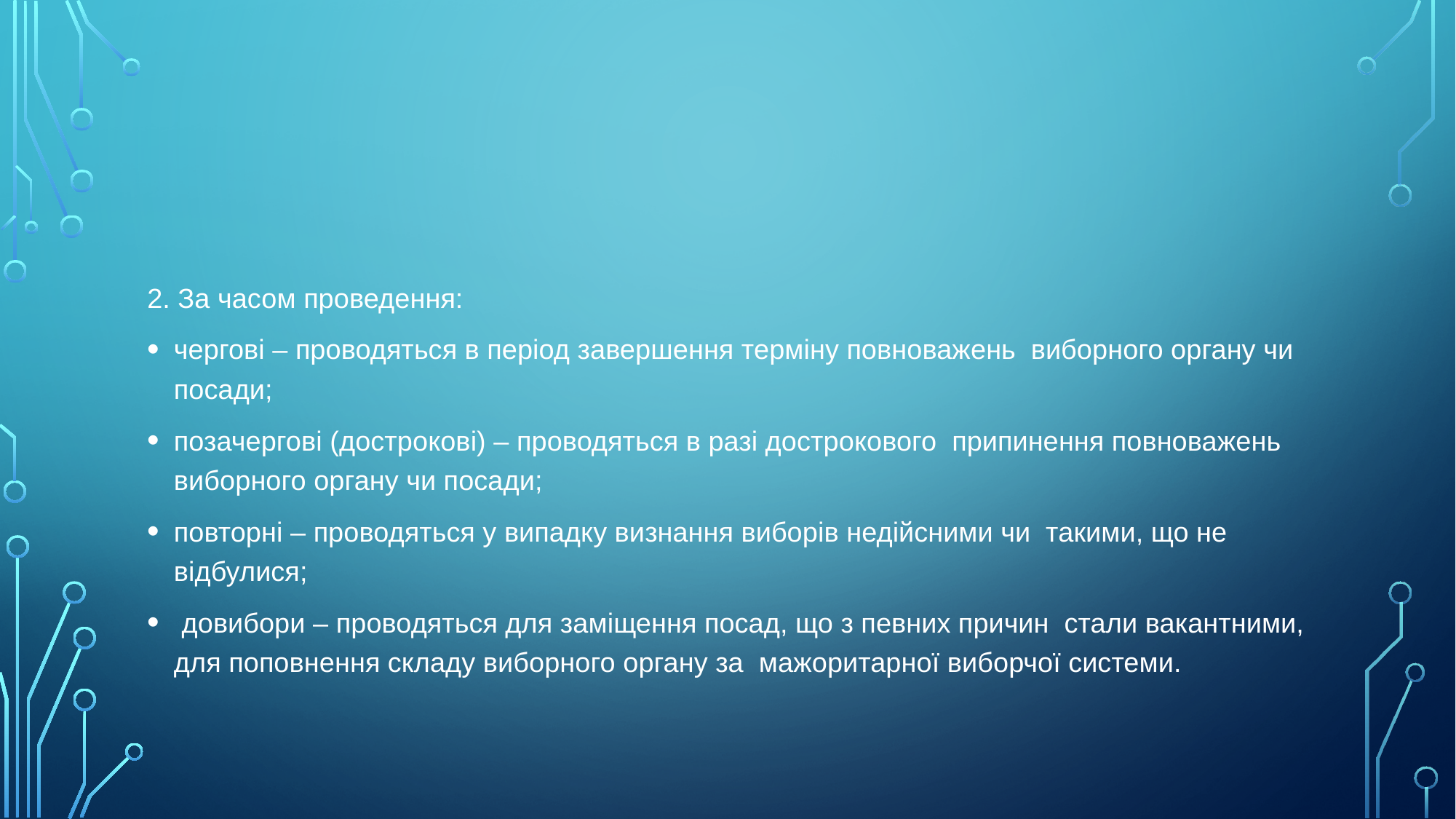

#
2. За часом проведення:
чергові – проводяться в період завершення терміну повноважень  виборного органу чи посади;
позачергові (дострокові) – проводяться в разі дострокового  припинення повноважень виборного органу чи посади;
повторні – проводяться у випадку визнання виборів недійсними чи  такими, що не відбулися;
 довибори – проводяться для заміщення посад, що з певних причин  стали вакантними, для поповнення складу виборного органу за  мажоритарної виборчої системи.